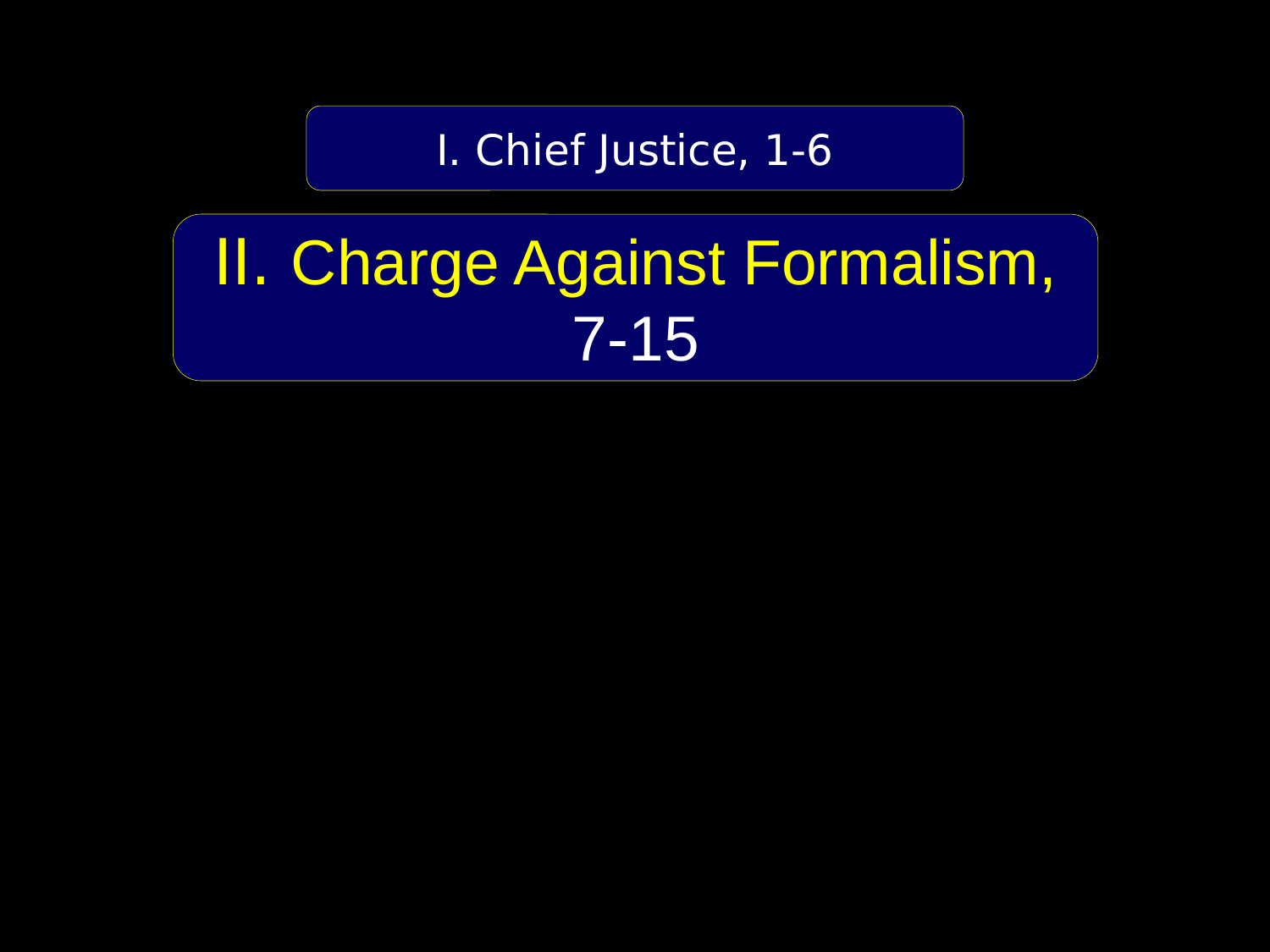

I. Chief Justice, 1-6
II. Charge Against Formalism,
7-15